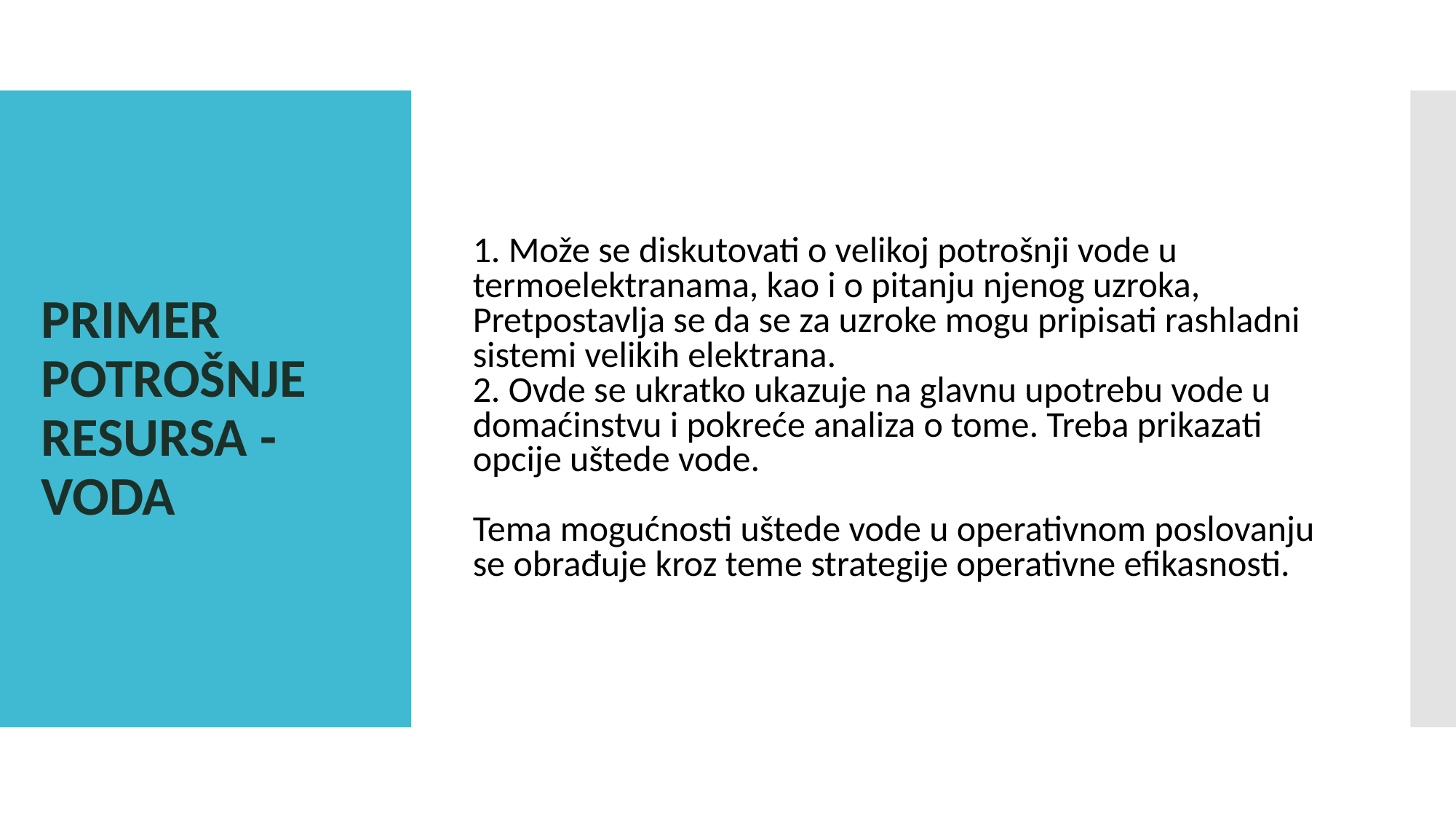

1. Može se diskutovati o velikoj potrošnji vode u termoelektranama, kao i o pitanju njenog uzroka, Pretpostavlja se da se za uzroke mogu pripisati rashladni sistemi velikih elektrana.
2. Ovde se ukratko ukazuje na glavnu upotrebu vode u domaćinstvu i pokreće analiza o tome. Treba prikazati opcije uštede vode.

Tema mogućnosti uštede vode u operativnom poslovanju se obrađuje kroz teme strategije operativne efikasnosti.
# Primer potrošnje resursa - voda